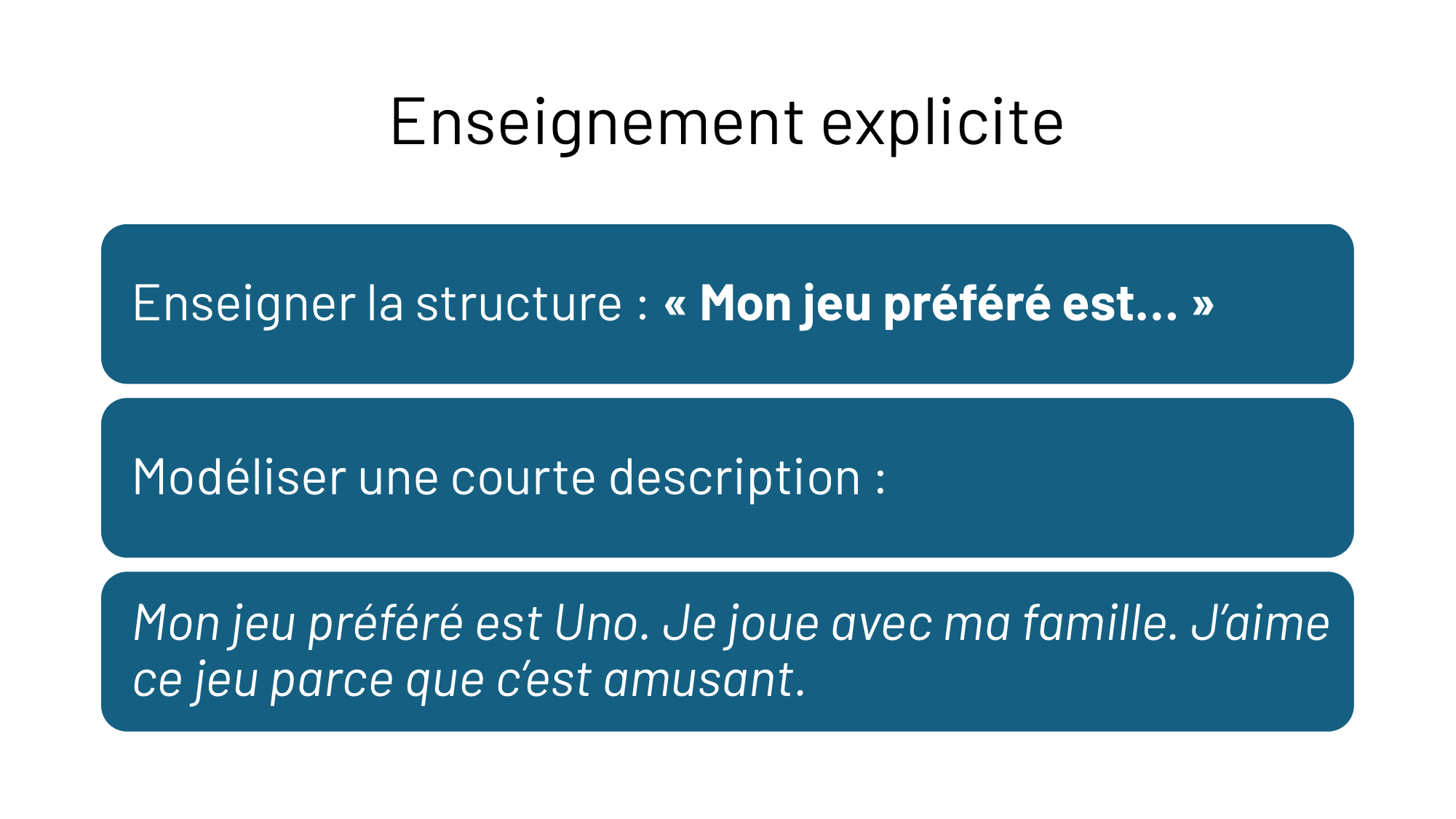

# Enseignement explicite
Enseigner la structure : « Mon jeu préféré est… »
Modéliser une courte description :
Mon jeu préféré est Uno. Je joue avec ma famille. J’aime ce jeu parce que c’est amusant.